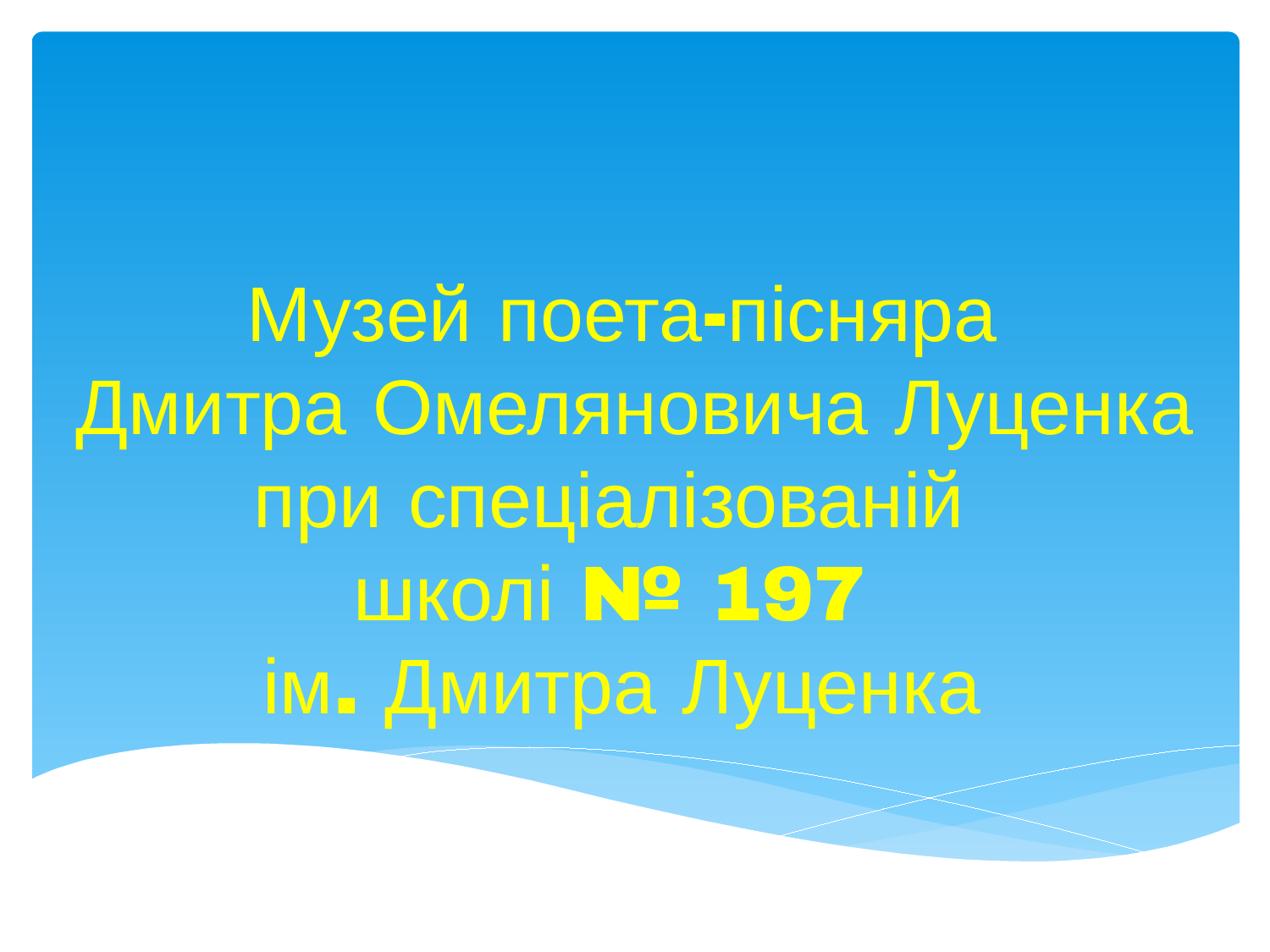

# Музей поета-пісняра Дмитра Омеляновича Луценка при спеціалізованій школі № 197 ім. Дмитра Луценка